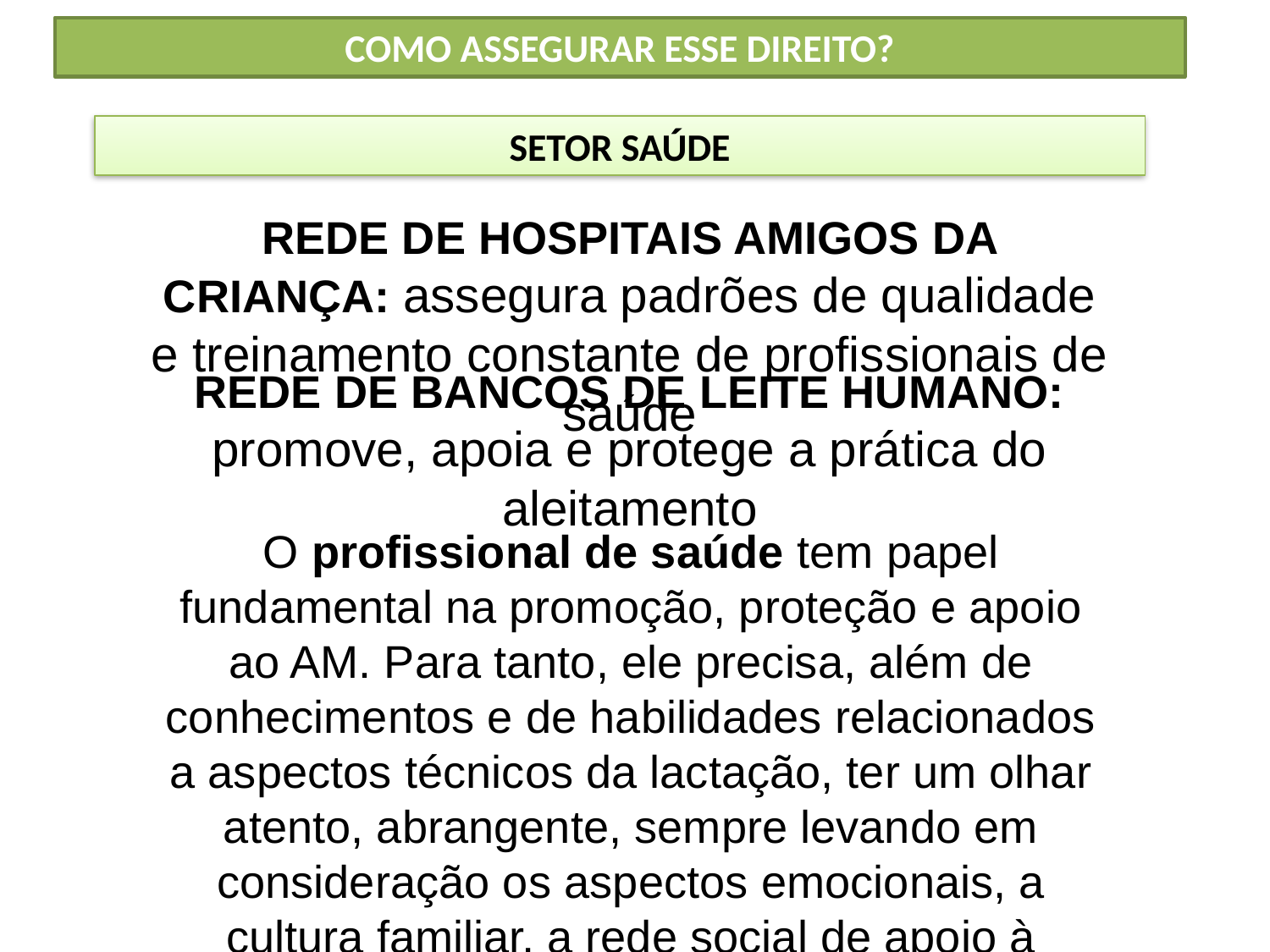

COMO ASSEGURAR ESSE DIREITO?
SETOR SAÚDE
REDE DE HOSPITAIS AMIGOS DA CRIANÇA: assegura padrões de qualidade e treinamento constante de profissionais de saúde
REDE DE BANCOS DE LEITE HUMANO: promove, apoia e protege a prática do aleitamento
O profissional de saúde tem papel fundamental na promoção, proteção e apoio ao AM. Para tanto, ele precisa, além de conhecimentos e de habilidades relacionados a aspectos técnicos da lactação, ter um olhar atento, abrangente, sempre levando em consideração os aspectos emocionais, a cultura familiar, a rede social de apoio à mulher, entre outros aspectos.
 (Ministério da Saúde, 2012, 2014).